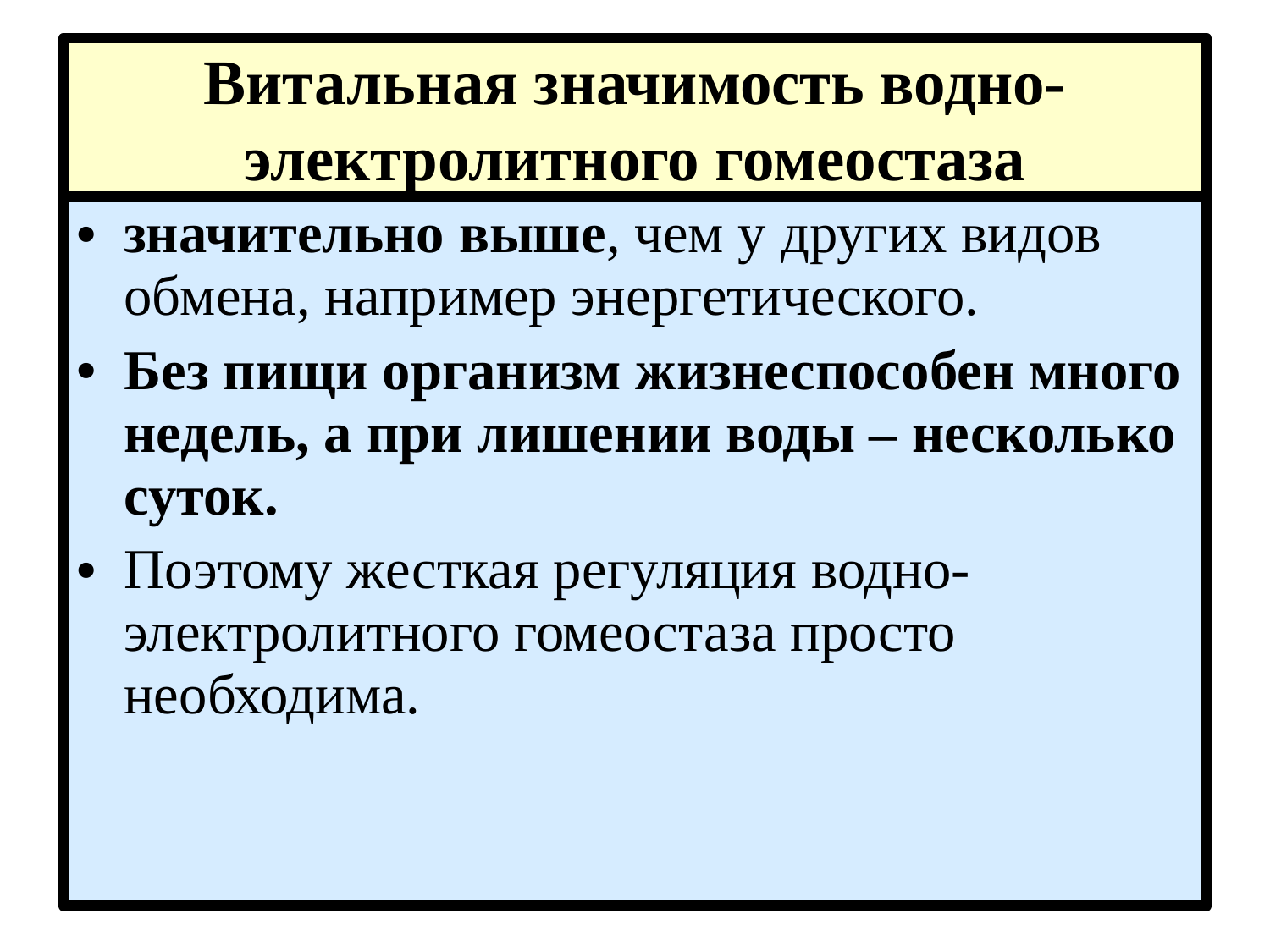

# Витальная значимость водно-электролитного гомеостаза
значительно выше, чем у других видов обмена, например энергетического.
Без пищи организм жизнеспособен много недель, а при лишении воды – несколько суток.
Поэтому жесткая регуляция водно-электролитного гомеостаза просто необходима.